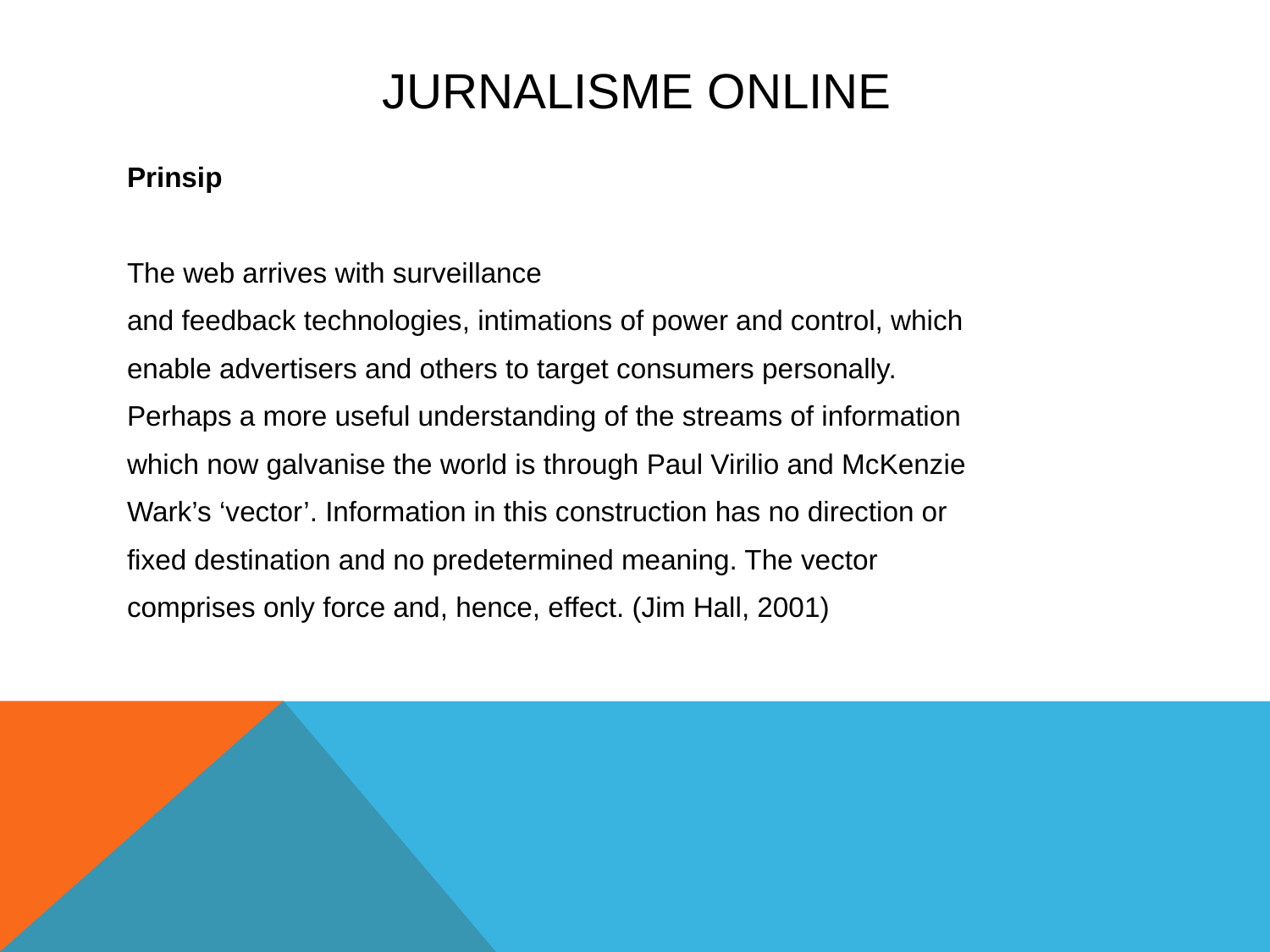

# Jurnalisme online
Prinsip

The web arrives with surveillance
and feedback technologies, intimations of power and control, which
enable advertisers and others to target consumers personally.
Perhaps a more useful understanding of the streams of information
which now galvanise the world is through Paul Virilio and McKenzie
Wark’s ‘vector’. Information in this construction has no direction or
fixed destination and no predetermined meaning. The vector
comprises only force and, hence, effect. (Jim Hall, 2001)